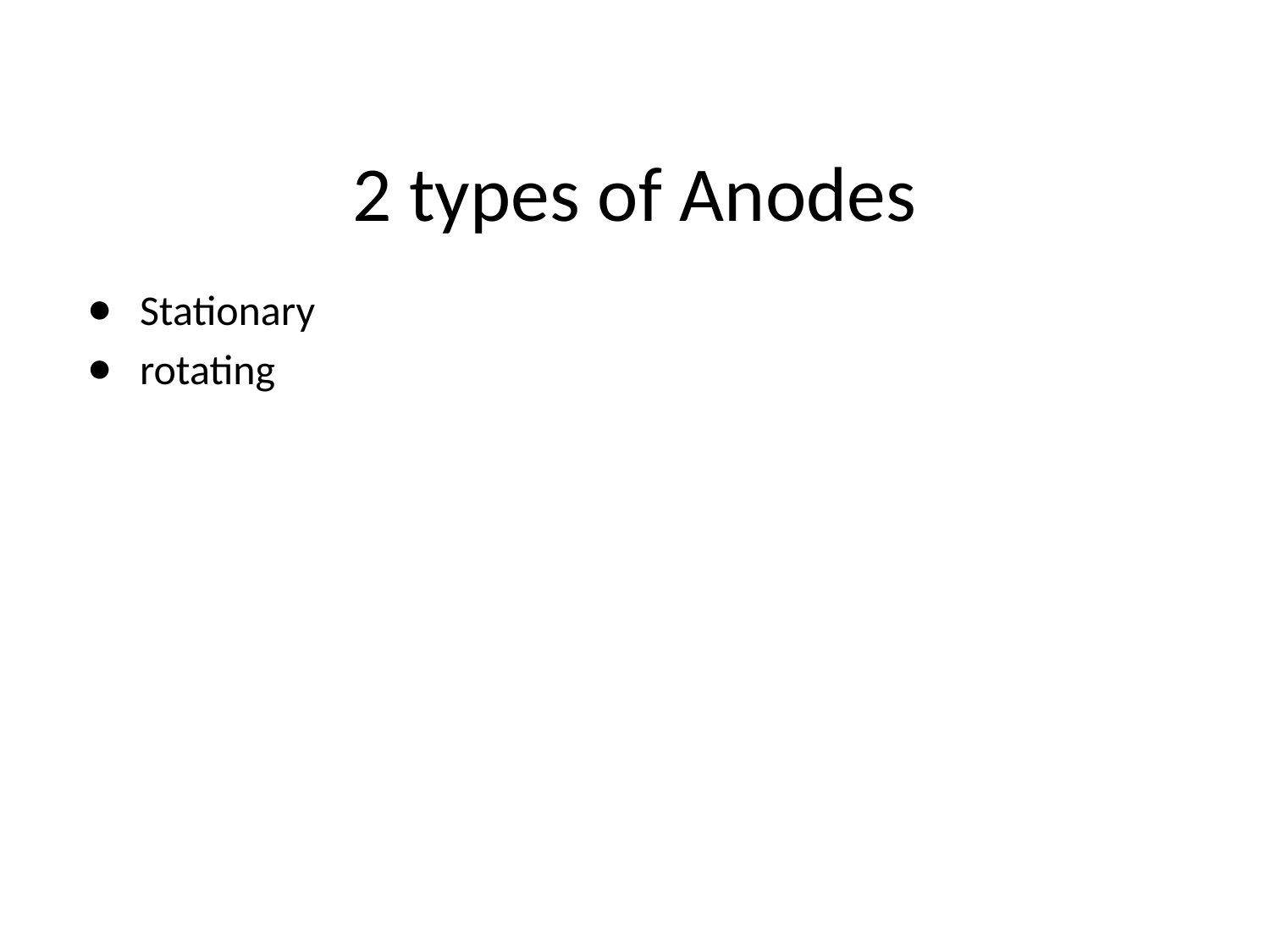

# 2 types of Anodes
Stationary
rotating